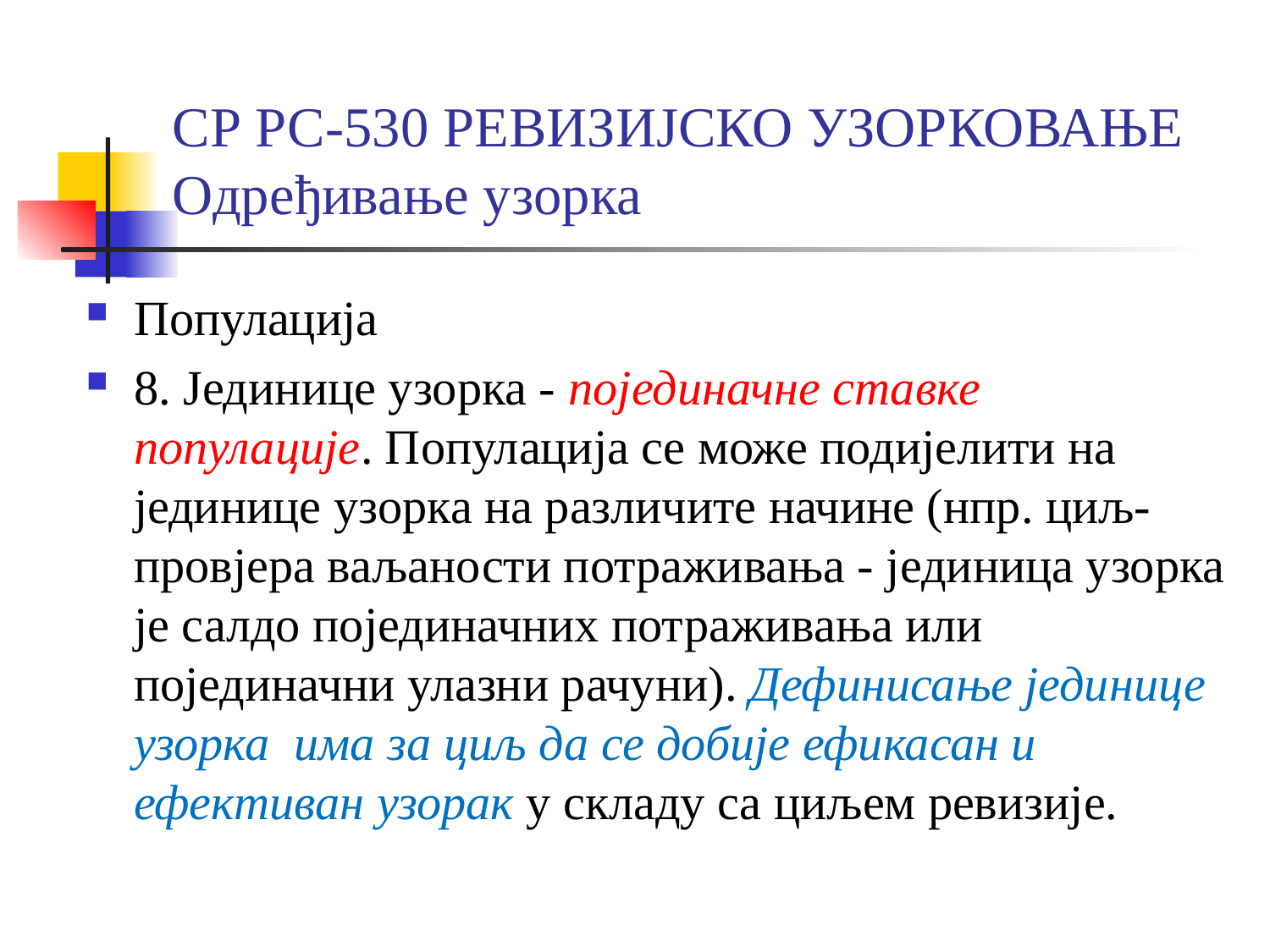

# СР РС-530 РЕВИЗИЈСКО УЗОРКОВАЊЕ Одређивање узорка
Популација
8. Јединице узорка - појединачне ставке популације. Популација се може подијелити на јединице узорка на различите начине (нпр. циљ-провјера ваљаности потраживања - јединица узорка је салдо појединачних потраживања или појединачни улазни рачуни). Дефинисање јединице узорка  има за циљ да се добије ефикасан и ефективан узорак у складу са циљем ревизије.